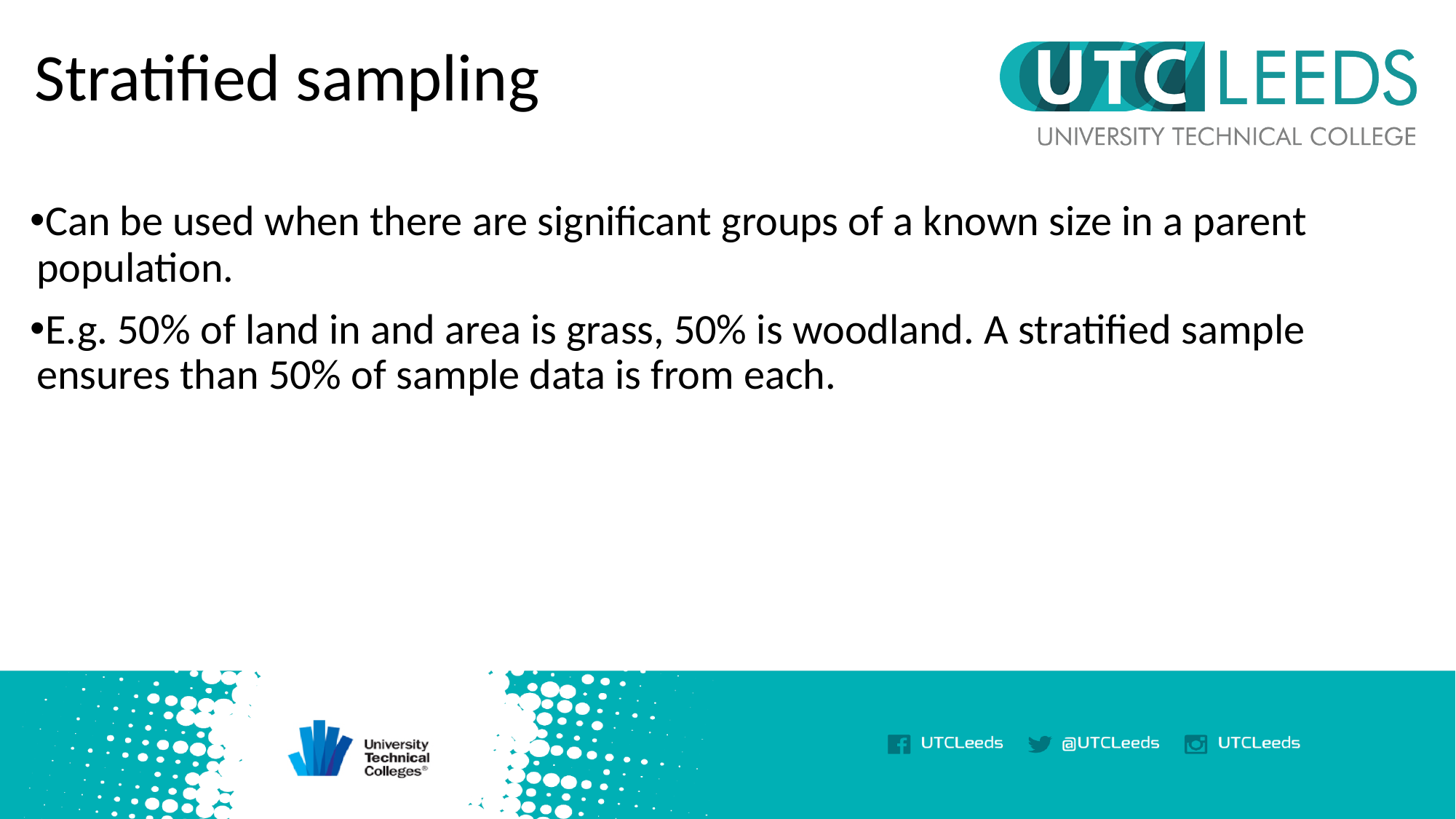

# Stratified sampling
Can be used when there are significant groups of a known size in a parent population.
E.g. 50% of land in and area is grass, 50% is woodland. A stratified sample ensures than 50% of sample data is from each.